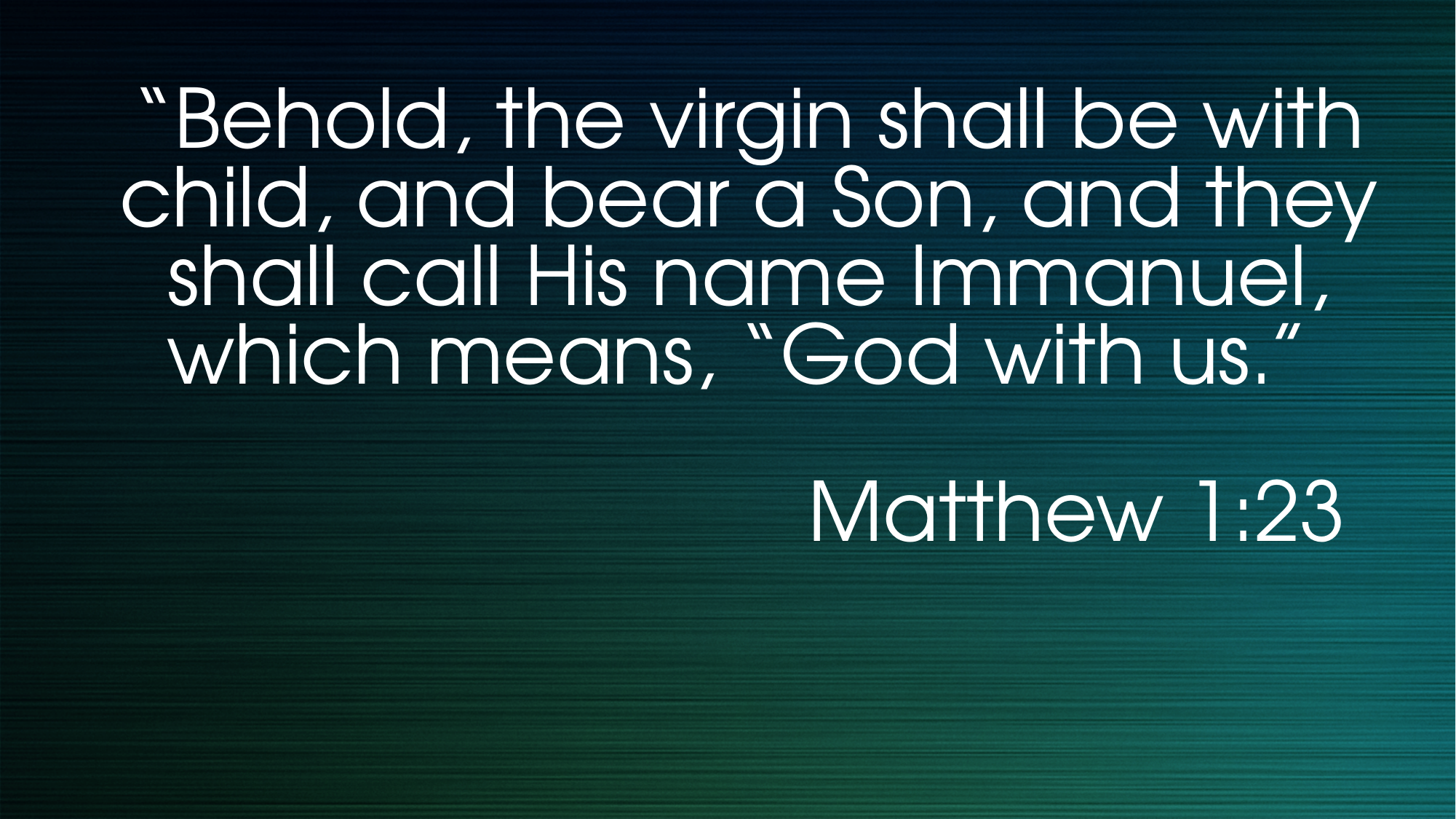

# “Behold, the virgin shall be with child, and bear a Son, and they shall call His name Immanuel, which means, “God with us.” Matthew 1:23